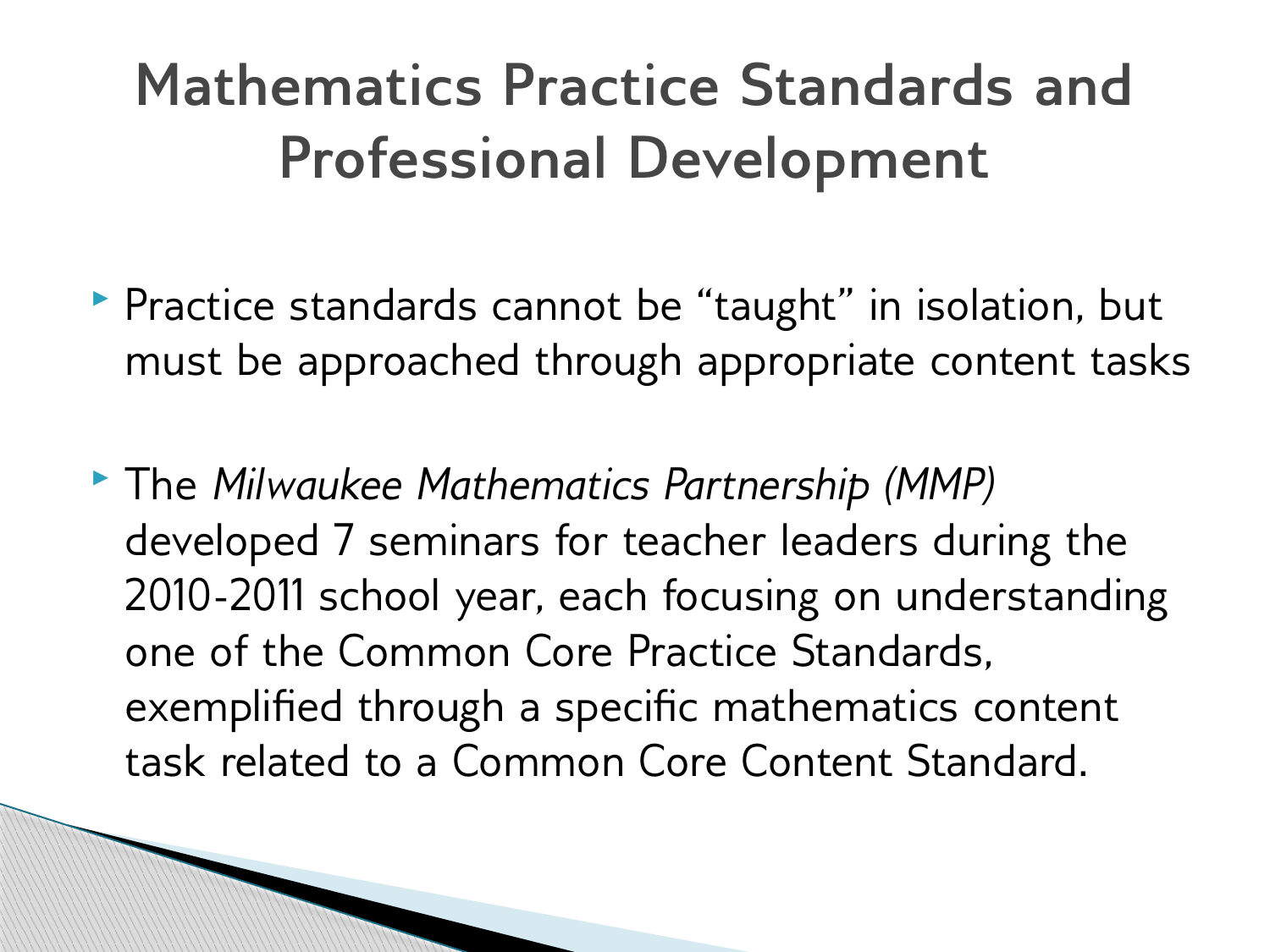

# Mathematics Practice Standards and Professional Development

Practice standards cannot be “taught” in isolation, but must be approached through appropriate content tasks

The Milwaukee Mathematics Partnership (MMP) developed 7 seminars for teacher leaders during the 2010-2011 school year, each focusing on understanding one of the Common Core Practice Standards, exemplified through a specific mathematics content task related to a Common Core Content Standard.